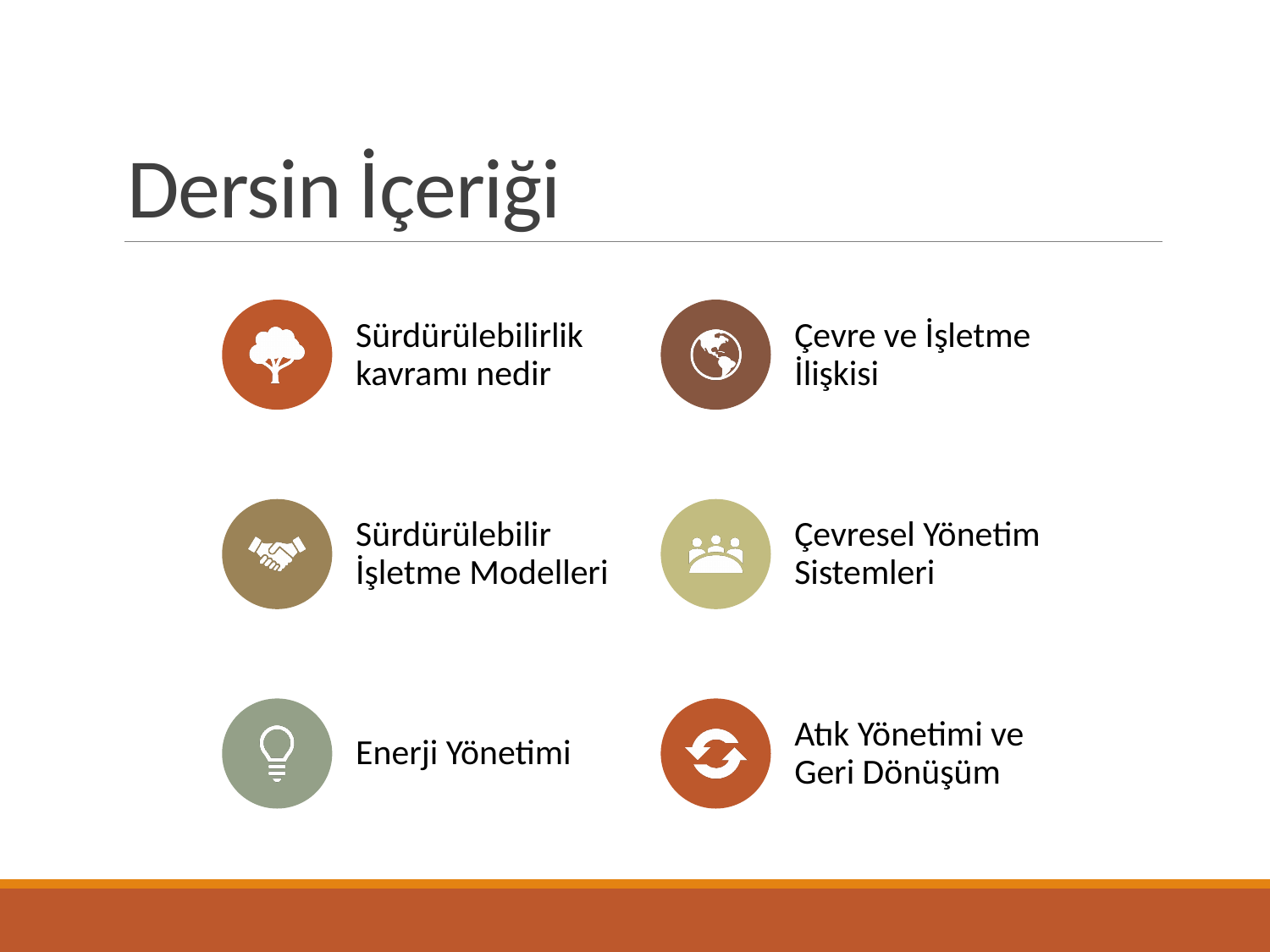

# Dersin İçeriği
Sürdürülebilirlik kavramı nedir
Çevre ve İşletme İlişkisi
Sürdürülebilir İşletme Modelleri
Çevresel Yönetim Sistemleri
Enerji Yönetimi
Atık Yönetimi ve Geri Dönüşüm